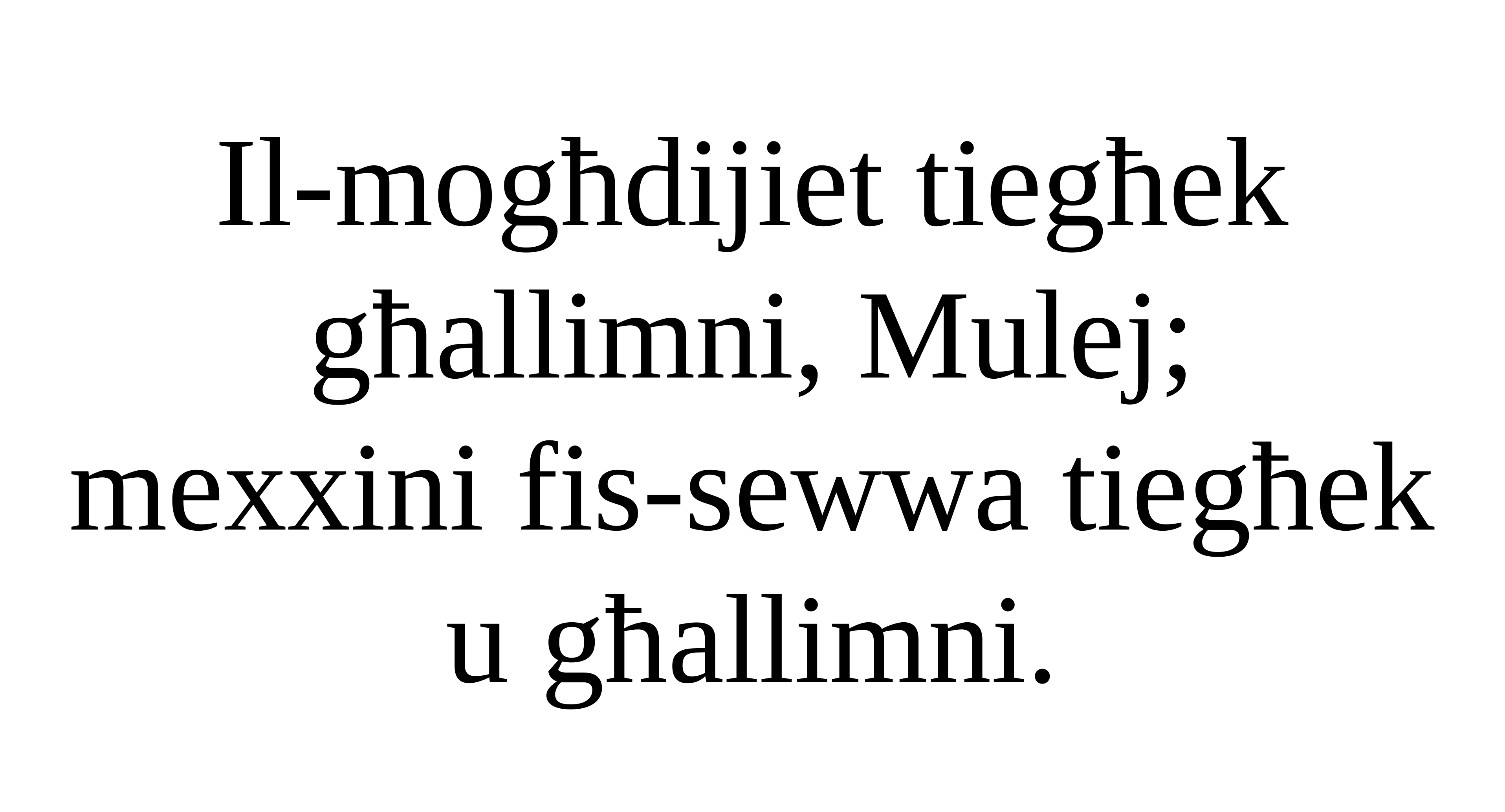

Il-mogħdijiet tiegħek għallimni, Mulej;
mexxini fis-sewwa tiegħek u għallimni.